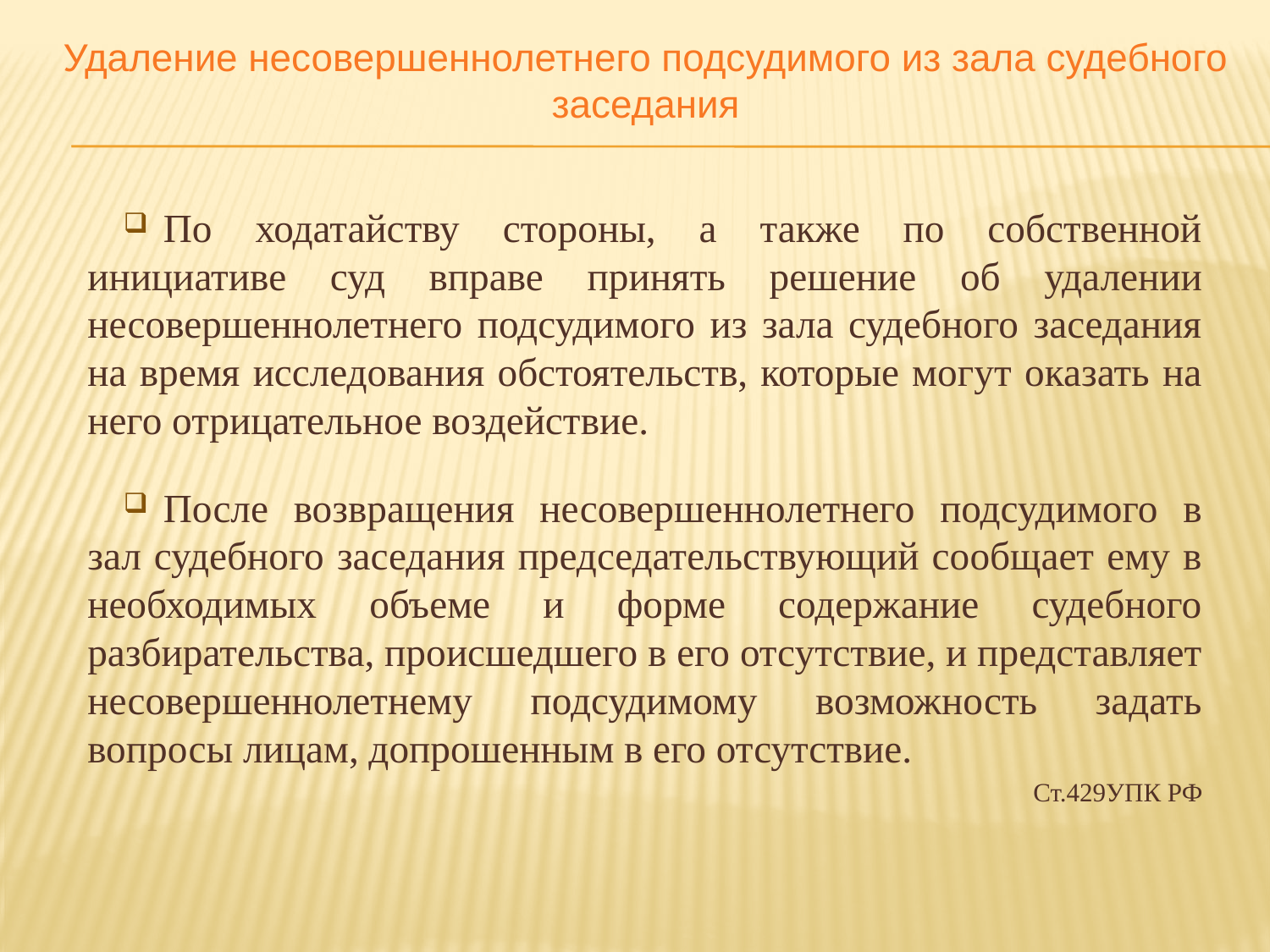

# Удаление несовершеннолетнего подсудимого из зала судебного заседания
По ходатайству стороны, а также по собственной инициативе суд вправе принять решение об удалении несовершеннолетнего подсудимого из зала судебного заседания на время исследования обстоятельств, которые могут оказать на него отрицательное воздействие.

После возвращения несовершеннолетнего подсудимого в зал судебного заседания председательствующий сообщает ему в необходимых объеме и форме содержание судебного разбирательства, происшедшего в его отсутствие, и представляет несовершеннолетнему подсудимому возможность задать вопросы лицам, допрошенным в его отсутствие.
Ст.429УПК РФ